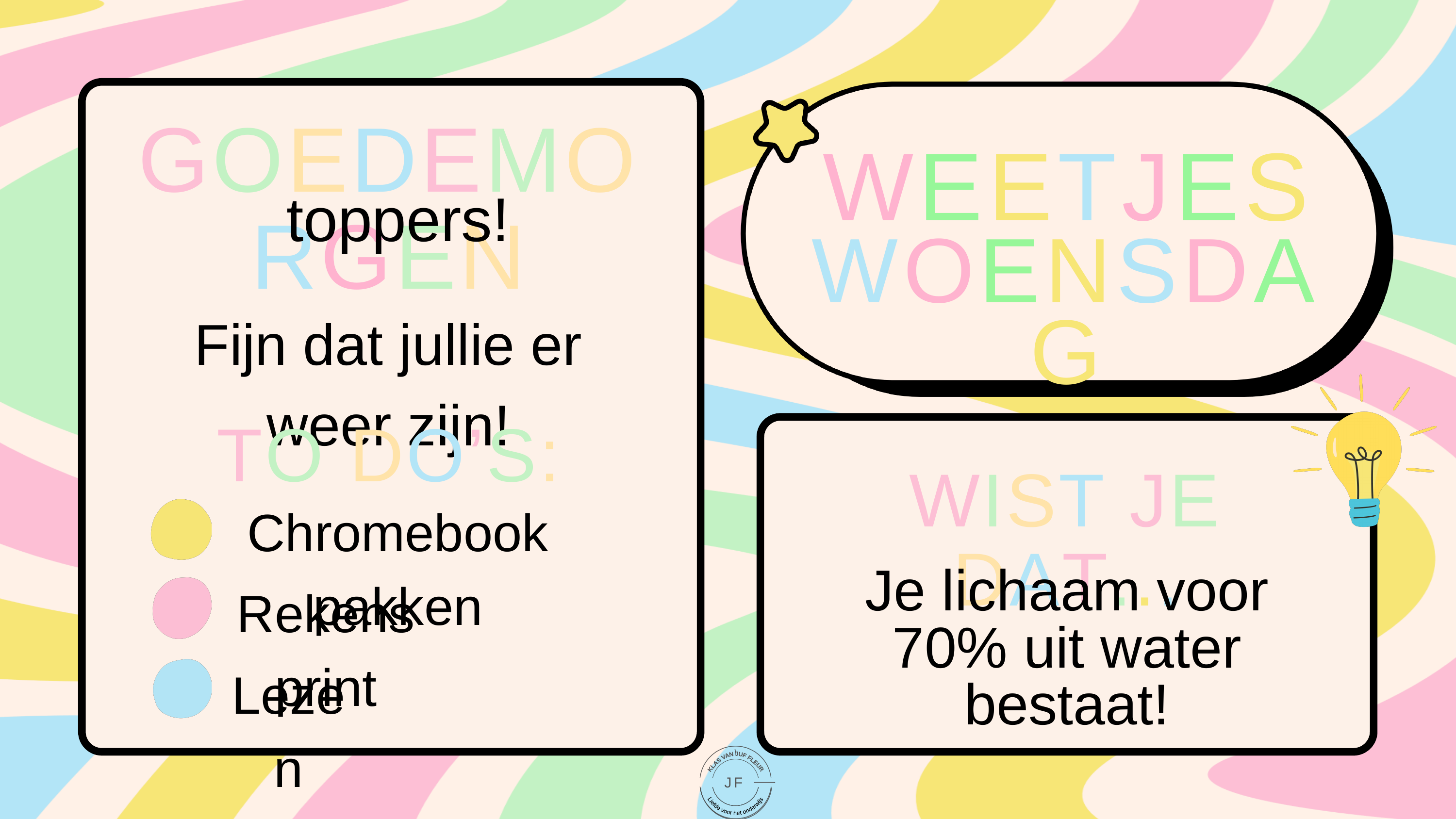

WEETJES
WOENSDAG
GOEDEMORGEN
toppers!
Fijn dat jullie er weer zijn!

TO DO’S:
WIST JE DAT...
Chromebook pakken

Je lichaam voor 70% uit water bestaat!
Rekensprint

Lezen

Liefde voor het onderwijs
\
KLAS VAN JUF FLEUR

JF